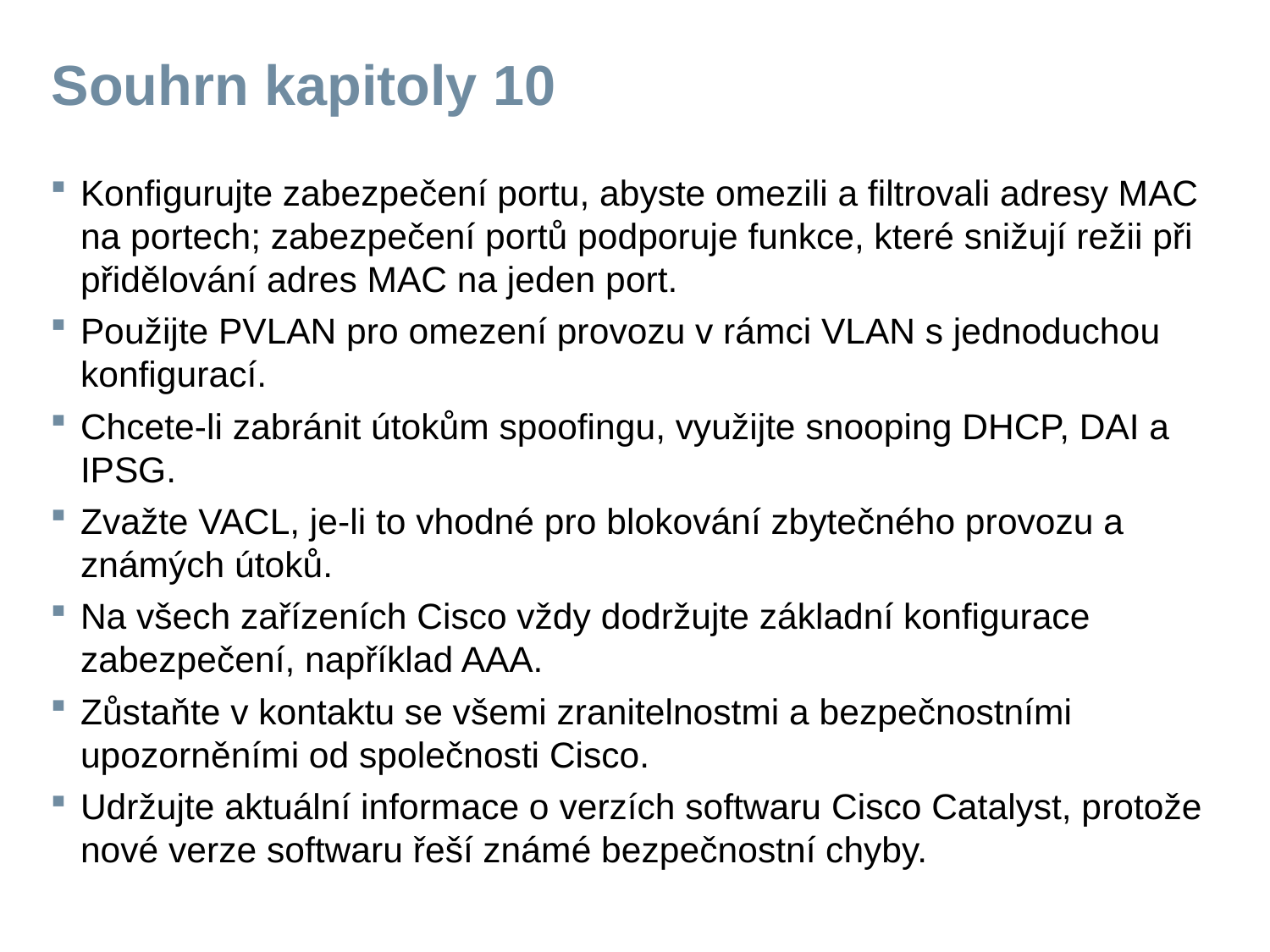

# Souhrn kapitoly 10
Konfigurujte zabezpečení portu, abyste omezili a filtrovali adresy MAC na portech; zabezpečení portů podporuje funkce, které snižují režii při přidělování adres MAC na jeden port.
Použijte PVLAN pro omezení provozu v rámci VLAN s jednoduchou konfigurací.
Chcete-li zabránit útokům spoofingu, využijte snooping DHCP, DAI a IPSG.
Zvažte VACL, je-li to vhodné pro blokování zbytečného provozu a známých útoků.
Na všech zařízeních Cisco vždy dodržujte základní konfigurace zabezpečení, například AAA.
Zůstaňte v kontaktu se všemi zranitelnostmi a bezpečnostními upozorněními od společnosti Cisco.
Udržujte aktuální informace o verzích softwaru Cisco Catalyst, protože nové verze softwaru řeší známé bezpečnostní chyby.